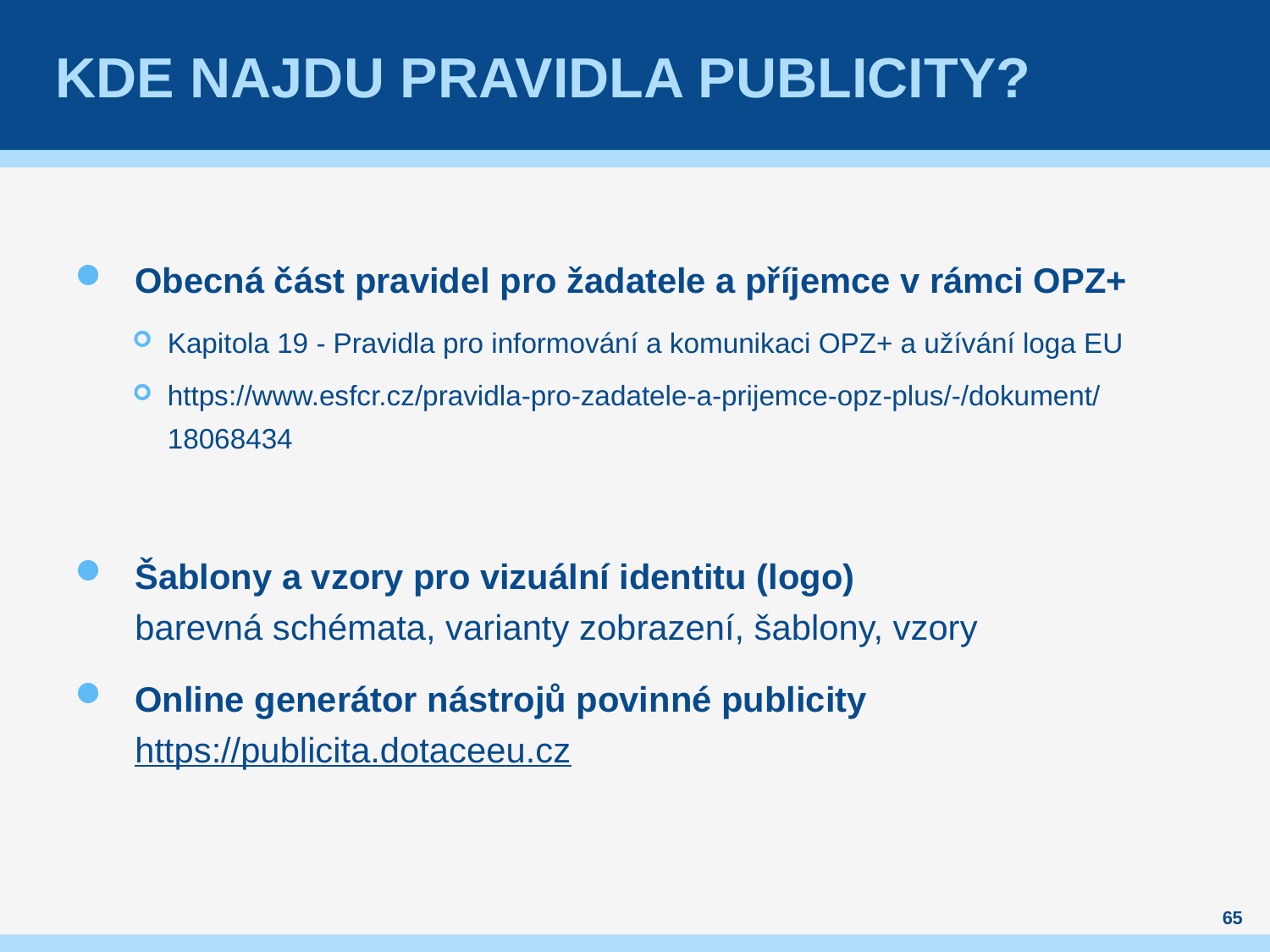

# Kde najdu pravidla publicity?
Obecná část pravidel pro žadatele a příjemce v rámci OPZ+
Kapitola 19 - Pravidla pro informování a komunikaci OPZ+ a užívání loga EU
https://www.esfcr.cz/pravidla-pro-zadatele-a-prijemce-opz-plus/-/dokument/18068434

Šablony a vzory pro vizuální identitu (logo)
barevná schémata, varianty zobrazení, šablony, vzory
Online generátor nástrojů povinné publicity
https://publicita.dotaceeu.cz

65